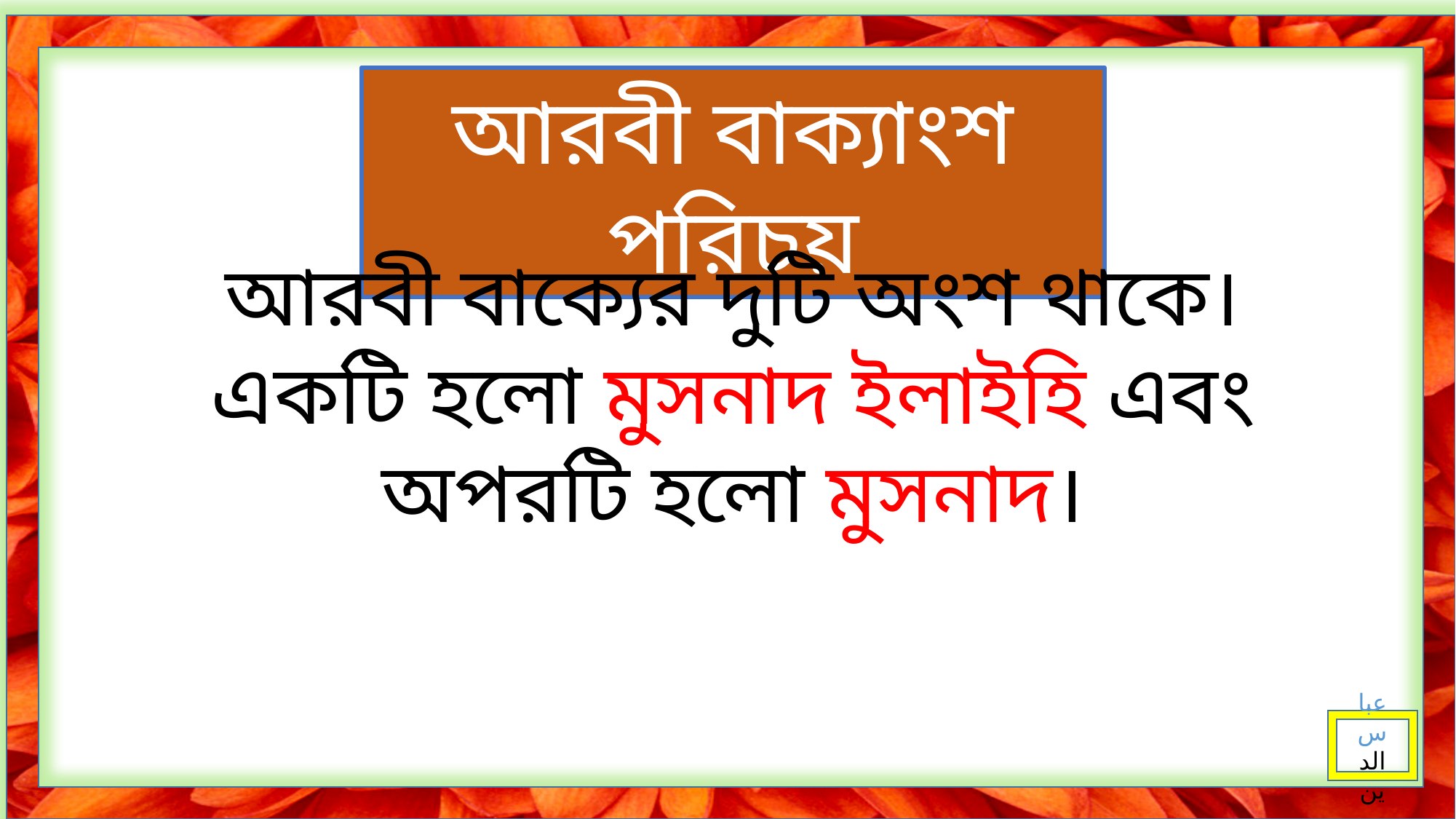

আরবী বাক্যাংশ পরিচয়
আরবী বাক্যের দুটি অংশ থাকে। একটি হলো মুসনাদ ইলাইহি এবং অপরটি হলো মুসনাদ।
عباس الد ين